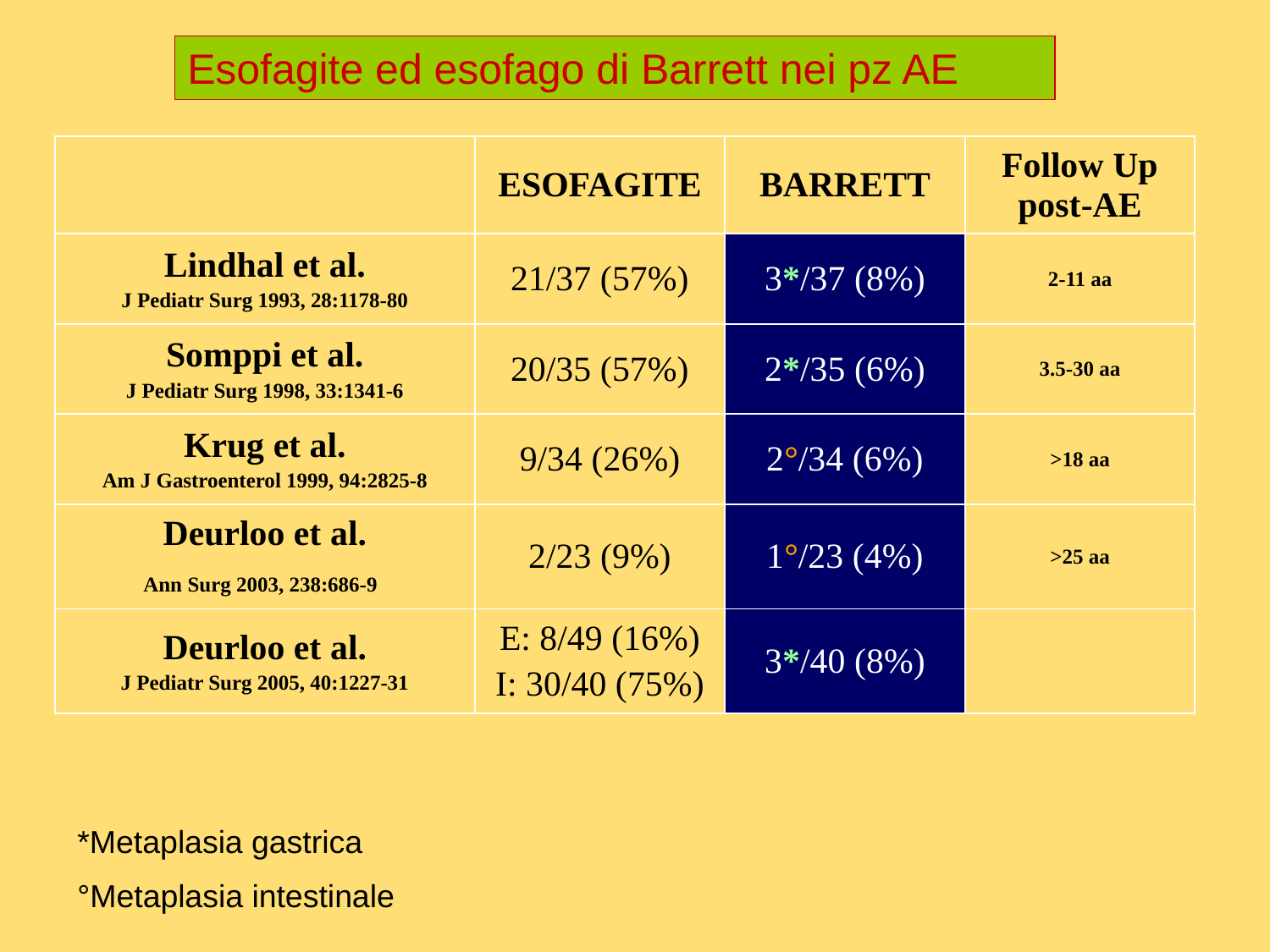

Esofagite ed esofago di Barrett nei pz AE
|  | ESOFAGITE | BARRETT | Follow Up post-AE |
| --- | --- | --- | --- |
| Lindhal et al. J Pediatr Surg 1993, 28:1178-80 | 21/37 (57%) | 3\*/37 (8%) | 2-11 aa |
| Somppi et al. J Pediatr Surg 1998, 33:1341-6 | 20/35 (57%) | 2\*/35 (6%) | 3.5-30 aa |
| Krug et al. Am J Gastroenterol 1999, 94:2825-8 | 9/34 (26%) | 2°/34 (6%) | >18 aa |
| Deurloo et al. Ann Surg 2003, 238:686-9 | 2/23 (9%) | 1°/23 (4%) | >25 aa |
| Deurloo et al. J Pediatr Surg 2005, 40:1227-31 | E: 8/49 (16%) I: 30/40 (75%) | 3\*/40 (8%) |  |
*Metaplasia gastrica
°Metaplasia intestinale